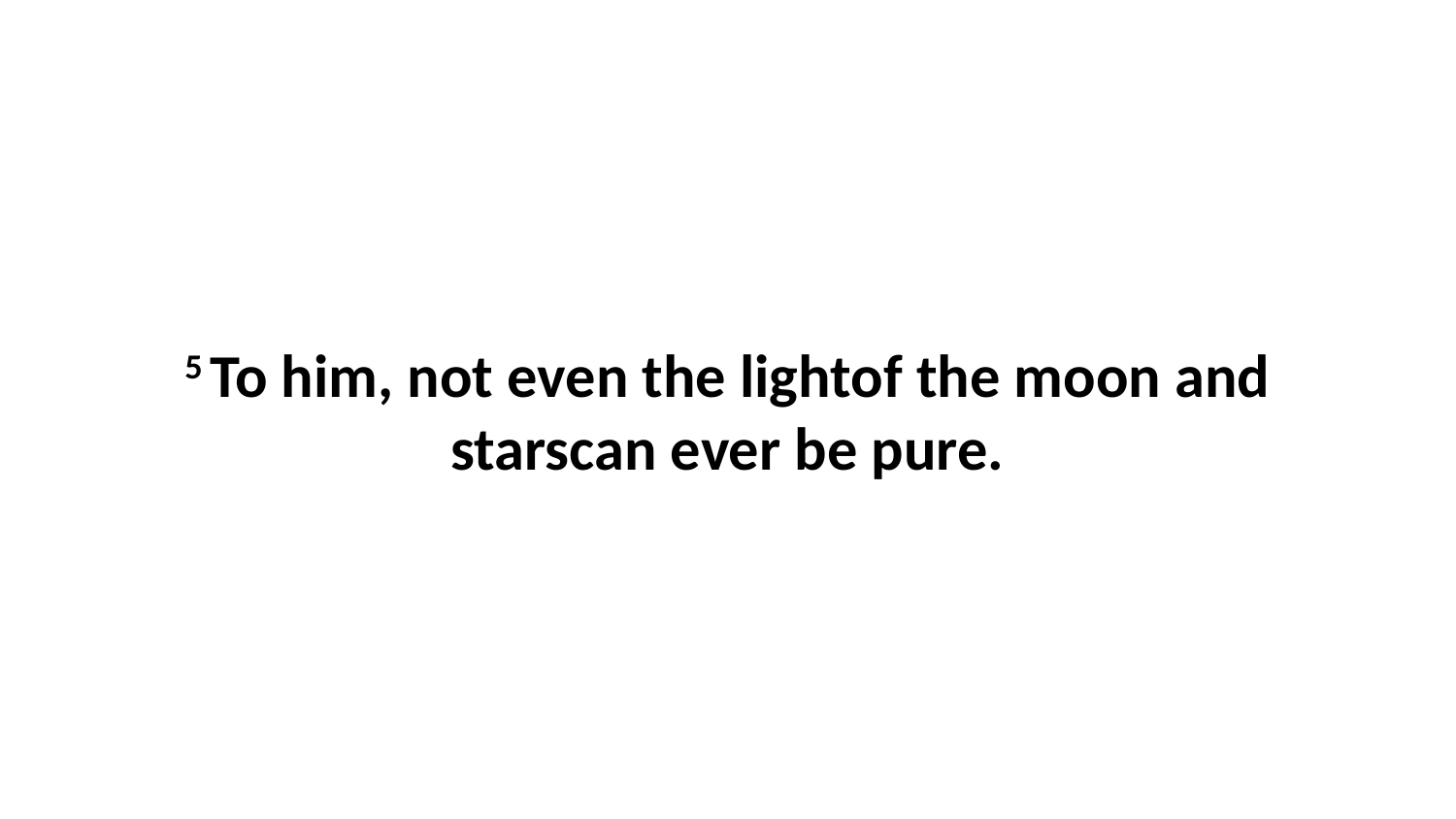

5 To him, not even the lightof the moon and starscan ever be pure.